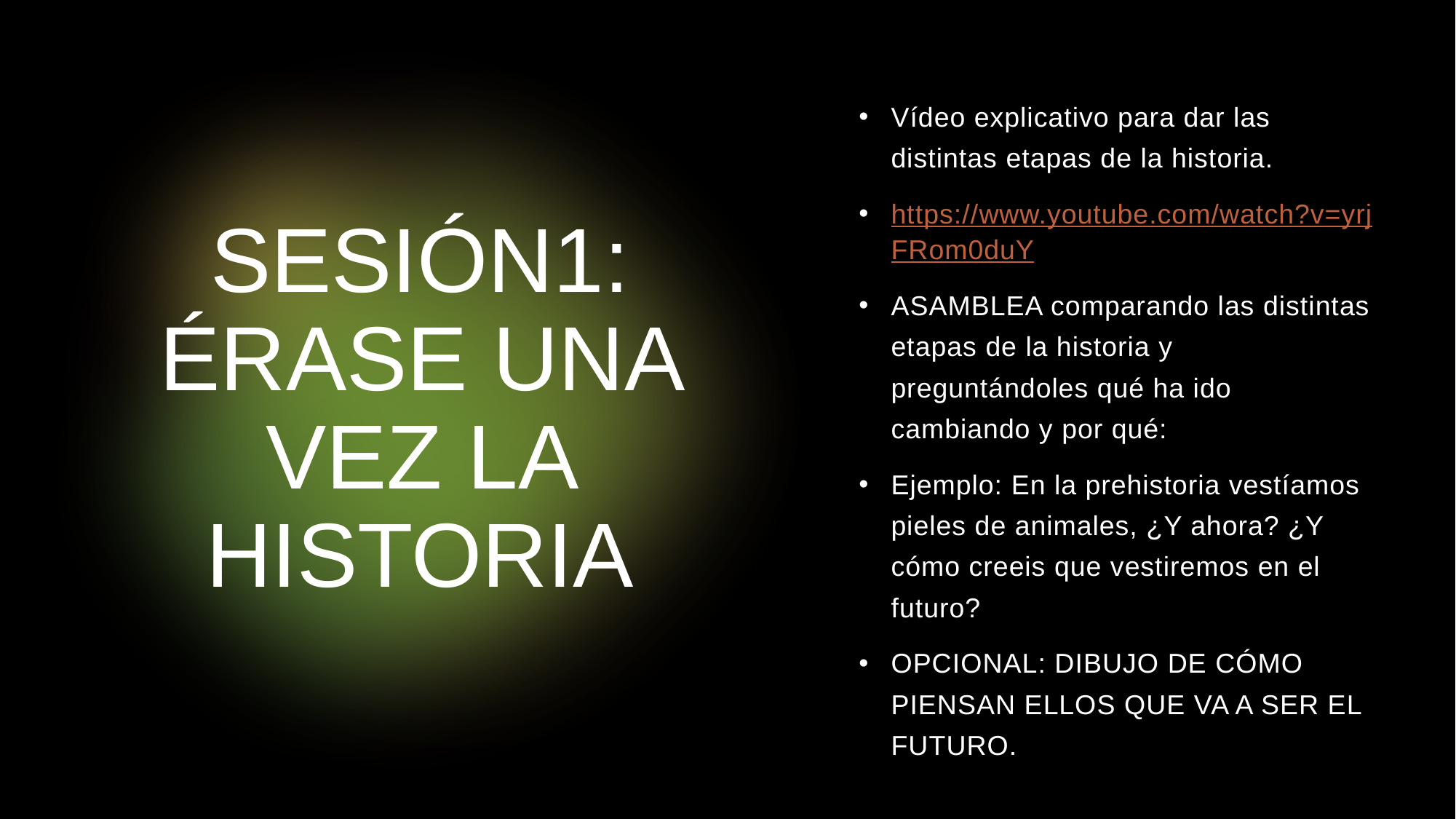

Vídeo explicativo para dar las distintas etapas de la historia.
https://www.youtube.com/watch?v=yrjFRom0duY
ASAMBLEA comparando las distintas etapas de la historia y preguntándoles qué ha ido cambiando y por qué:
Ejemplo: En la prehistoria vestíamos pieles de animales, ¿Y ahora? ¿Y cómo creeis que vestiremos en el futuro?
OPCIONAL: DIBUJO DE CÓMO PIENSAN ELLOS QUE VA A SER EL FUTURO.
# SESIÓN1: ÉRASE UNA VEZ LA HISTORIA